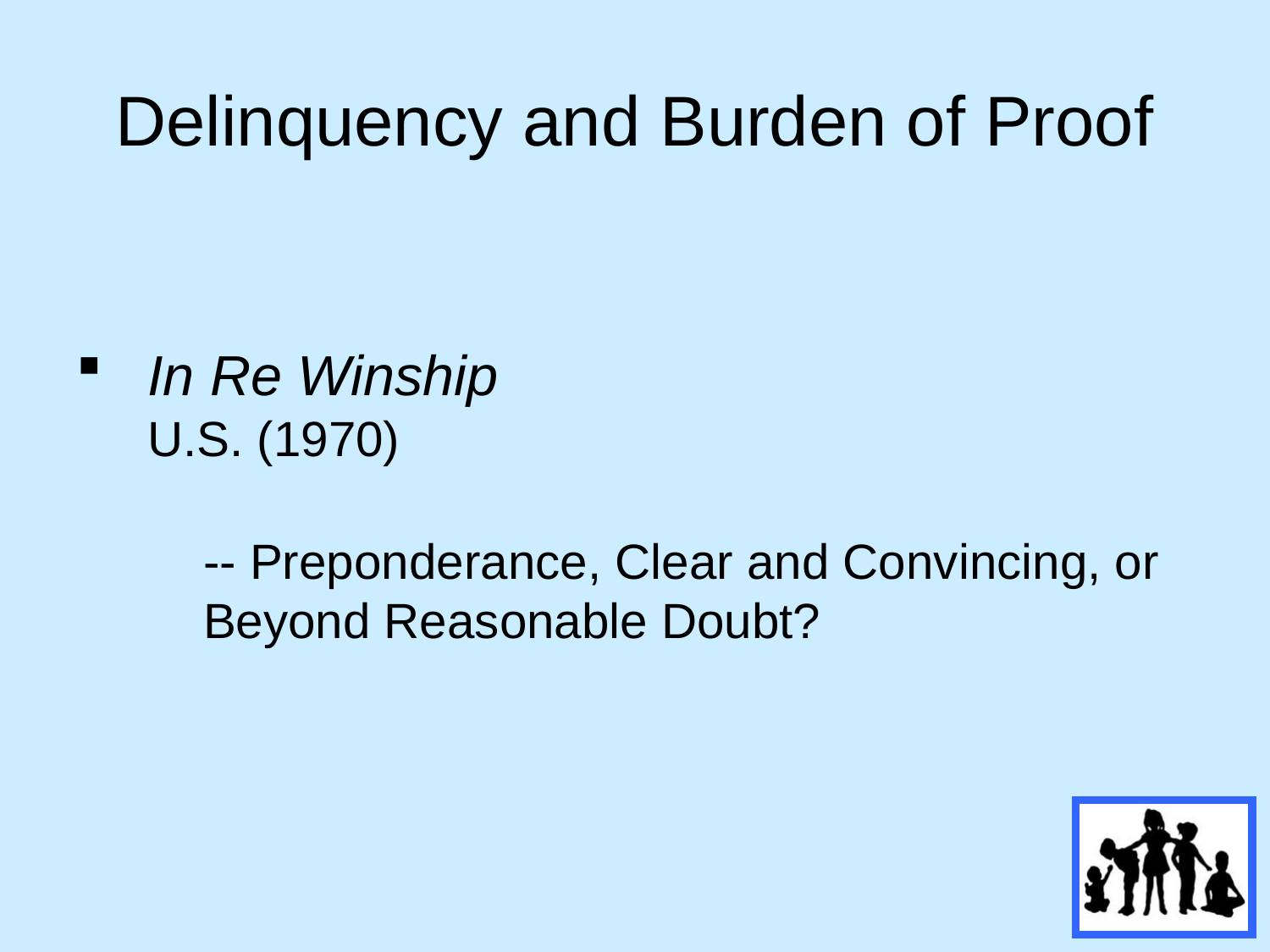

# Delinquency and Burden of Proof

In Re Winship
U.S. (1970)
	-- Preponderance, Clear and Convincing, or Beyond Reasonable Doubt?